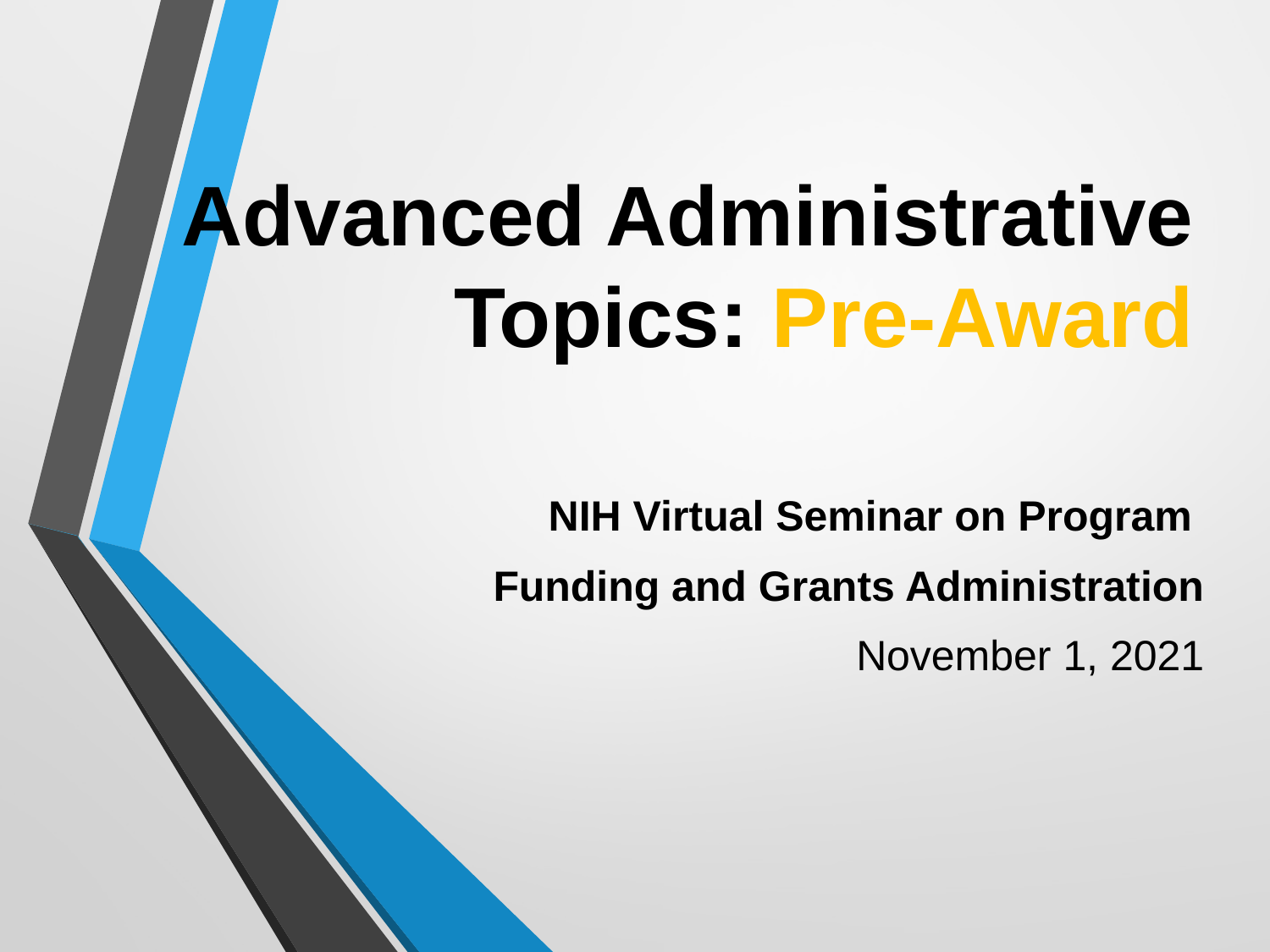

# Advanced Administrative Topics: Pre-Award

NIH Virtual Seminar on Program
Funding and Grants Administration
November 1, 2021